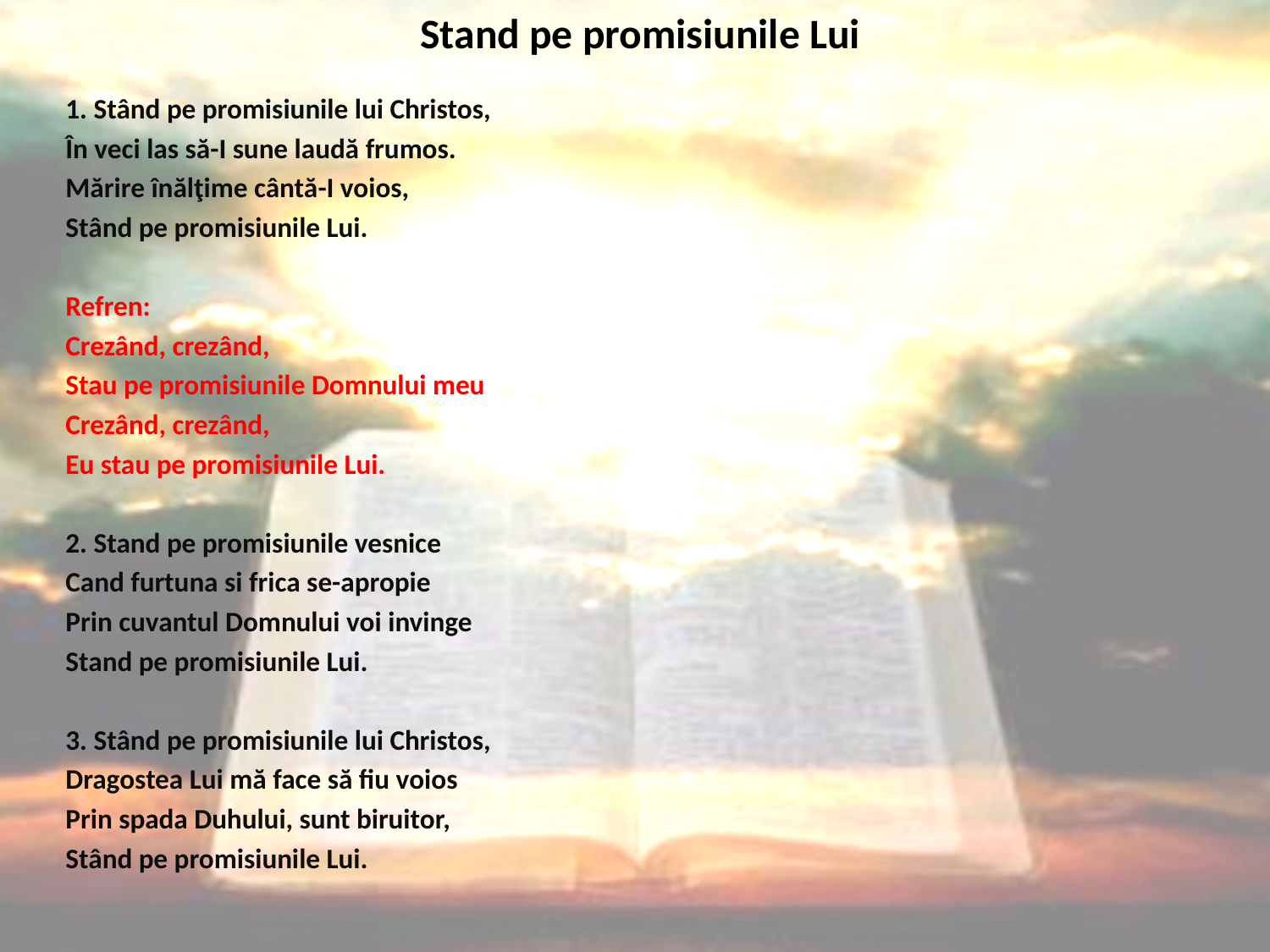

# Stand pe promisiunile Lui
1. Stând pe promisiunile lui Christos,
În veci las să-I sune laudă frumos.
Mărire înălţime cântă-I voios,
Stând pe promisiunile Lui.

Refren:
Crezând, crezând,
Stau pe promisiunile Domnului meu
Crezând, crezând,
Eu stau pe promisiunile Lui.

2. Stand pe promisiunile vesnice
Cand furtuna si frica se-apropie
Prin cuvantul Domnului voi invinge
Stand pe promisiunile Lui.

3. Stând pe promisiunile lui Christos,
Dragostea Lui mă face să fiu voios
Prin spada Duhului, sunt biruitor,
Stând pe promisiunile Lui.